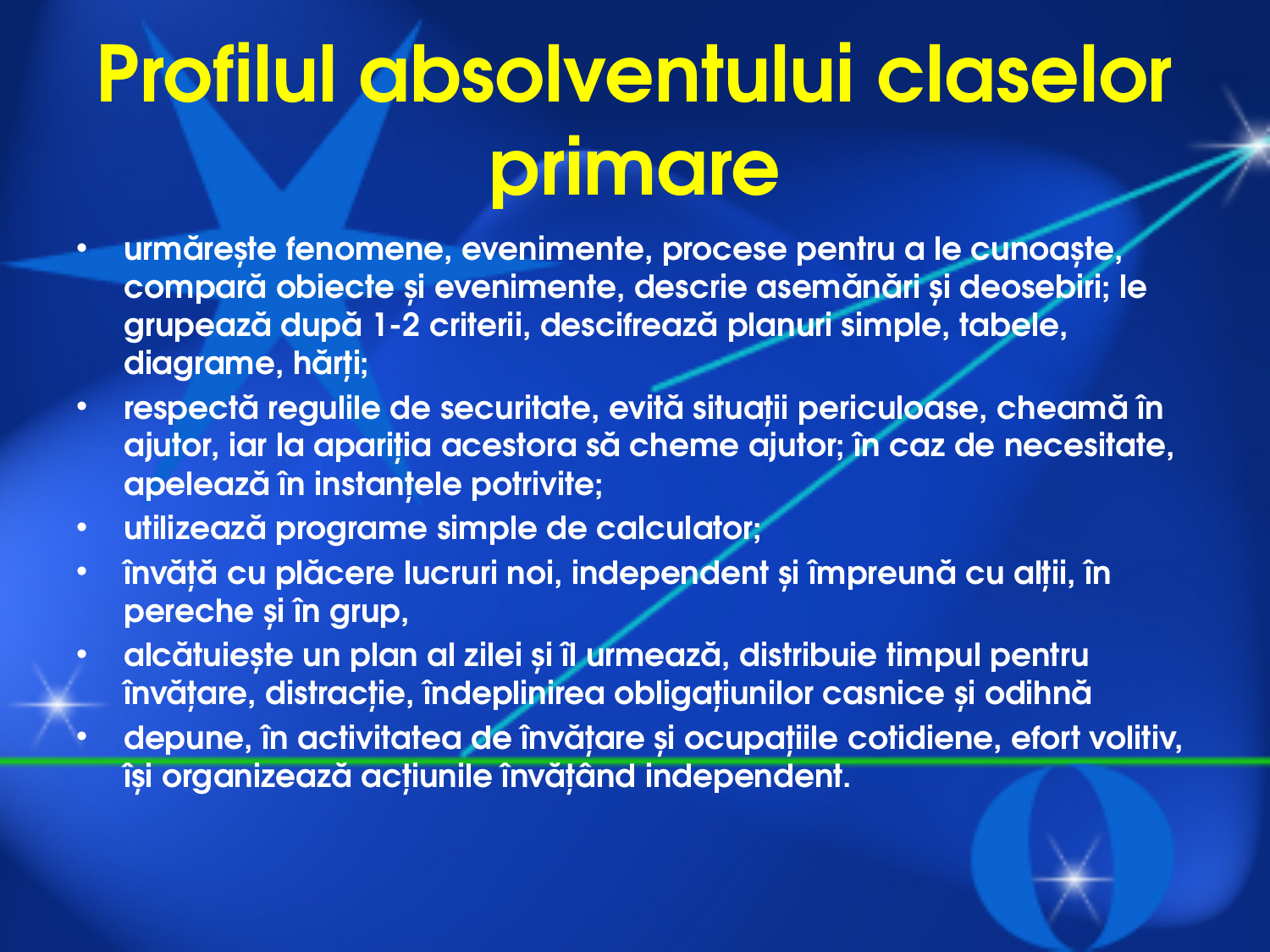

# Profilul absolventului claselor primare
urmăreşte fenomene, evenimente, procese pentru a le cunoaşte, compară obiecte şi evenimente, descrie asemănări şi deosebiri; le grupează după 1-2 criterii, descifrează planuri simple, tabele, diagrame, hărţi;
respectă regulile de securitate, evită situaţii periculoase, cheamă în ajutor, iar la apariţia acestora să cheme ajutor; în caz de necesitate, apelează în instanţele potrivite;
utilizează programe simple de calculator;
învăţă cu plăcere lucruri noi, independent şi împreună cu alţii, în pereche şi în grup,
alcătuieşte un plan al zilei şi îl urmează, distribuie timpul pentru învăţare, distracţie, îndeplinirea obligaţiunilor casnice şi odihnă
depune, în activitatea de învăţare şi ocupaţiile cotidiene, efort volitiv, îşi organizează acţiunile învăţând independent.